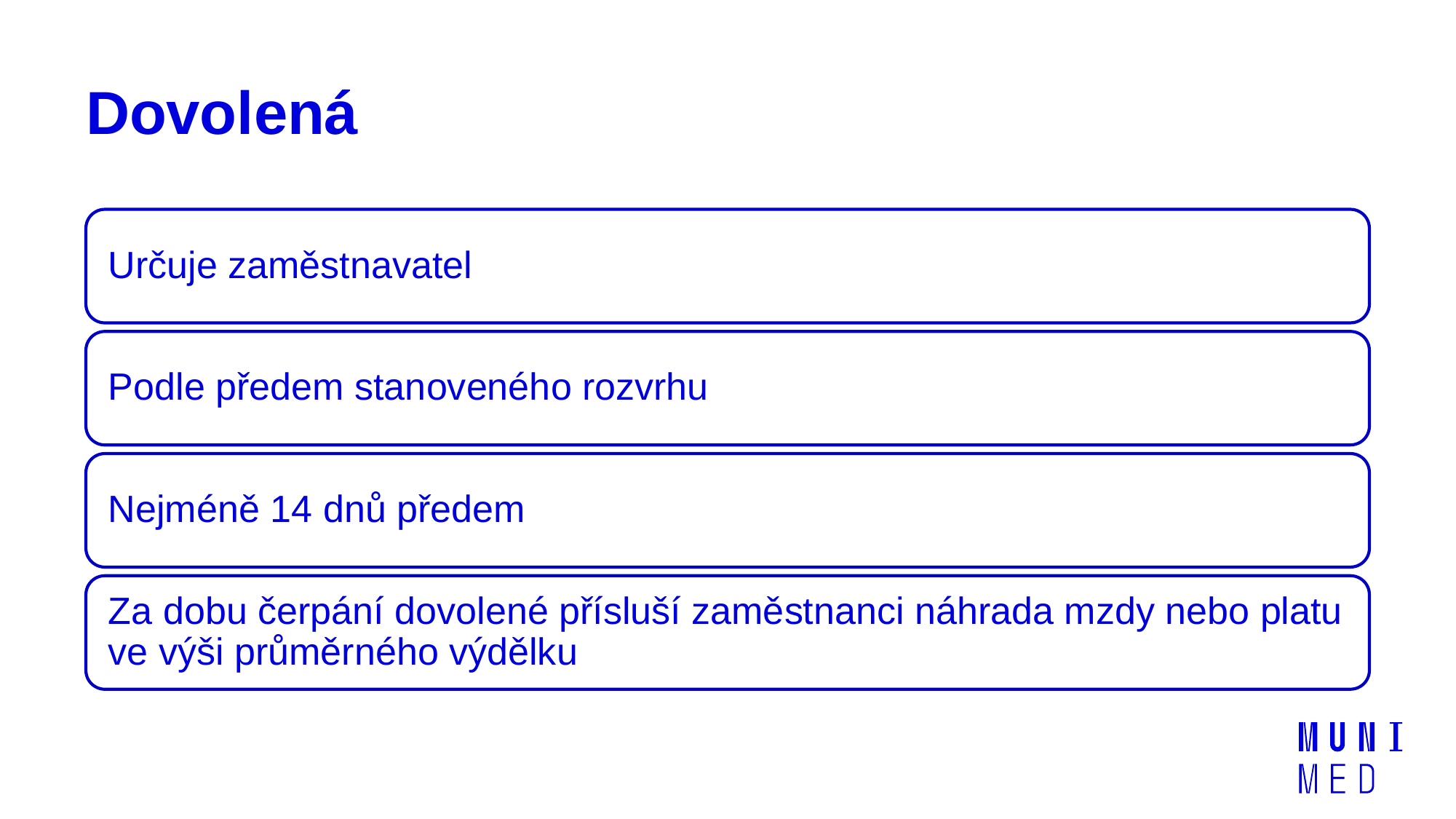

# Dovolená
Určuje zaměstnavatel
Podle předem stanoveného rozvrhu
Nejméně 14 dnů předem
Za dobu čerpání dovolené přísluší zaměstnanci náhrada mzdy nebo platu ve výši průměrného výdělku